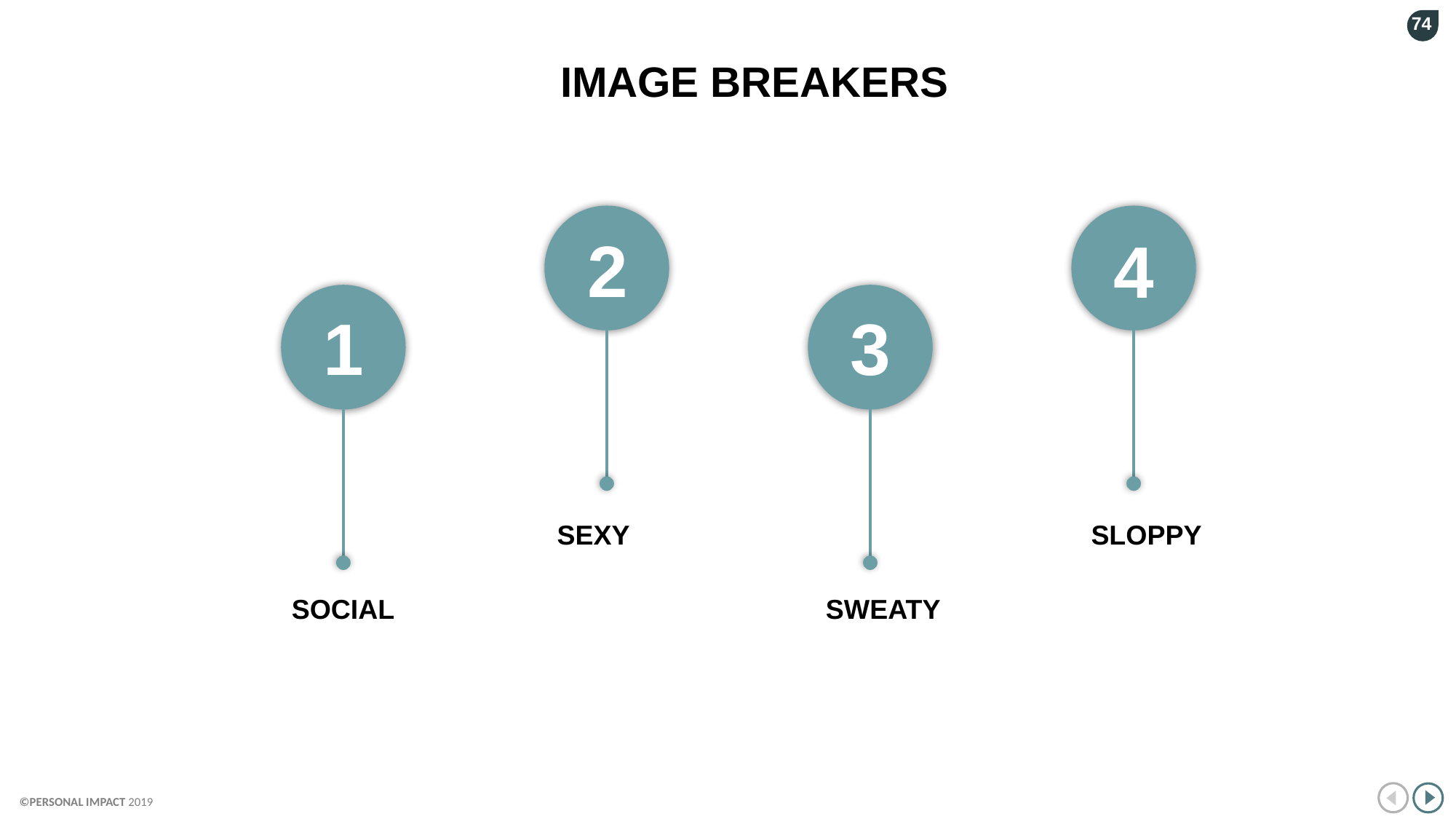

74

IMAGE BREAKERS

2
4

3
1

SEXY
SLOPPY

SOCIAL
SWEATY

©personal impact 2019